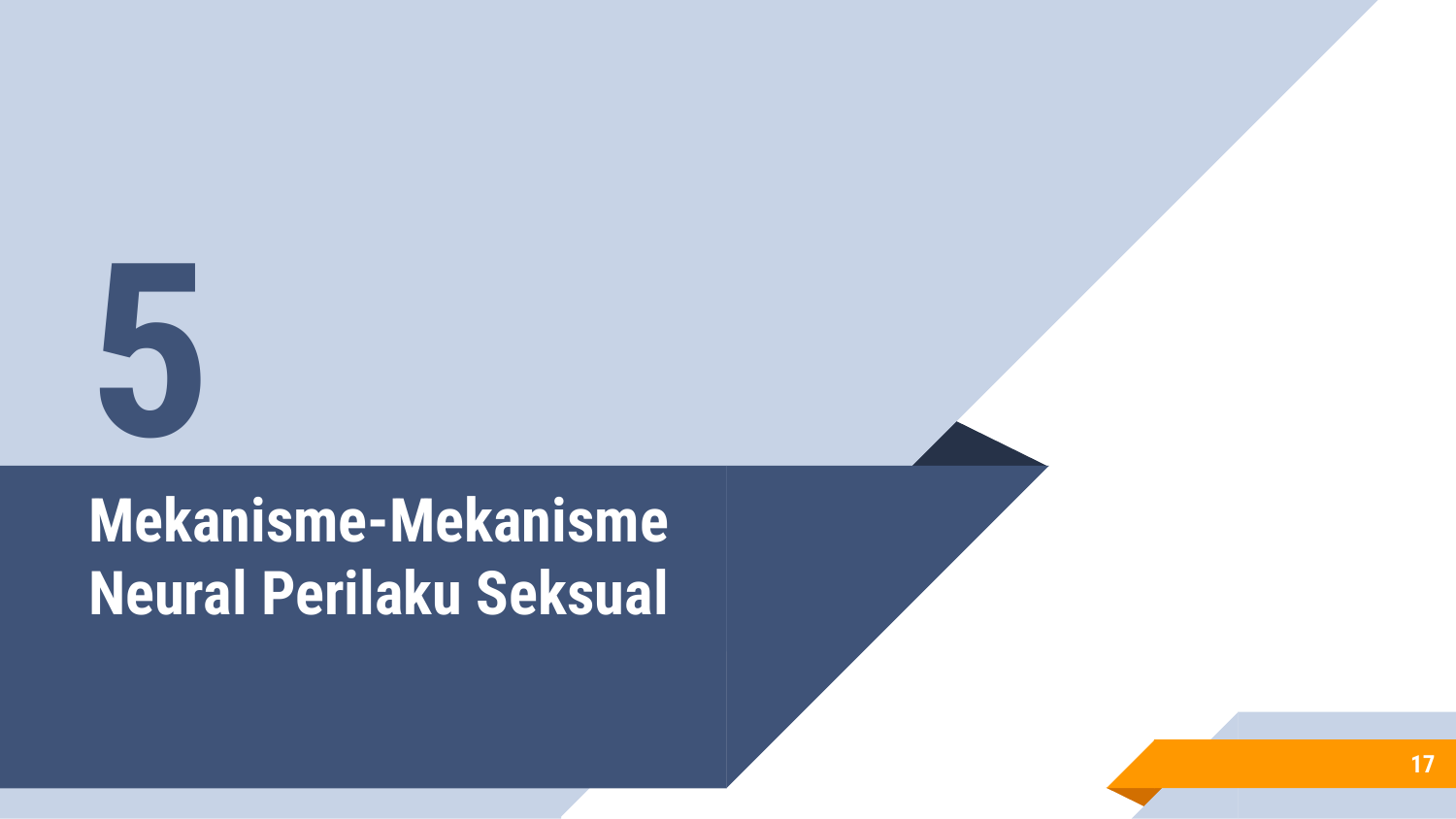

5
# Mekanisme-Mekanisme Neural Perilaku Seksual

17